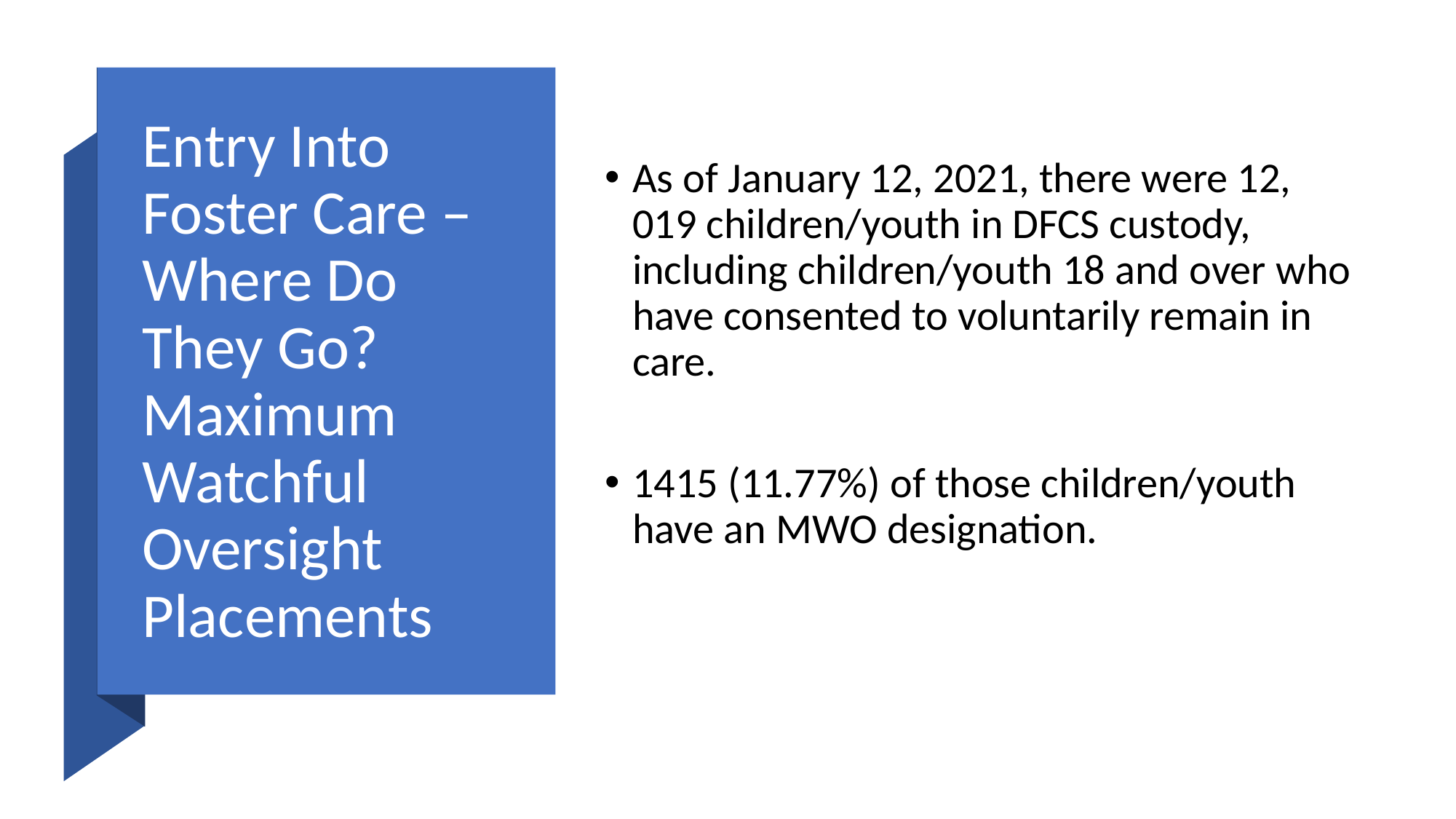

# Entry Into Foster Care – Where Do They Go? Maximum Watchful Oversight Placements
As of January 12, 2021, there were 12, 019 children/youth in DFCS custody, including children/youth 18 and over who have consented to voluntarily remain in care.

1415 (11.77%) of those children/youth have an MWO designation.